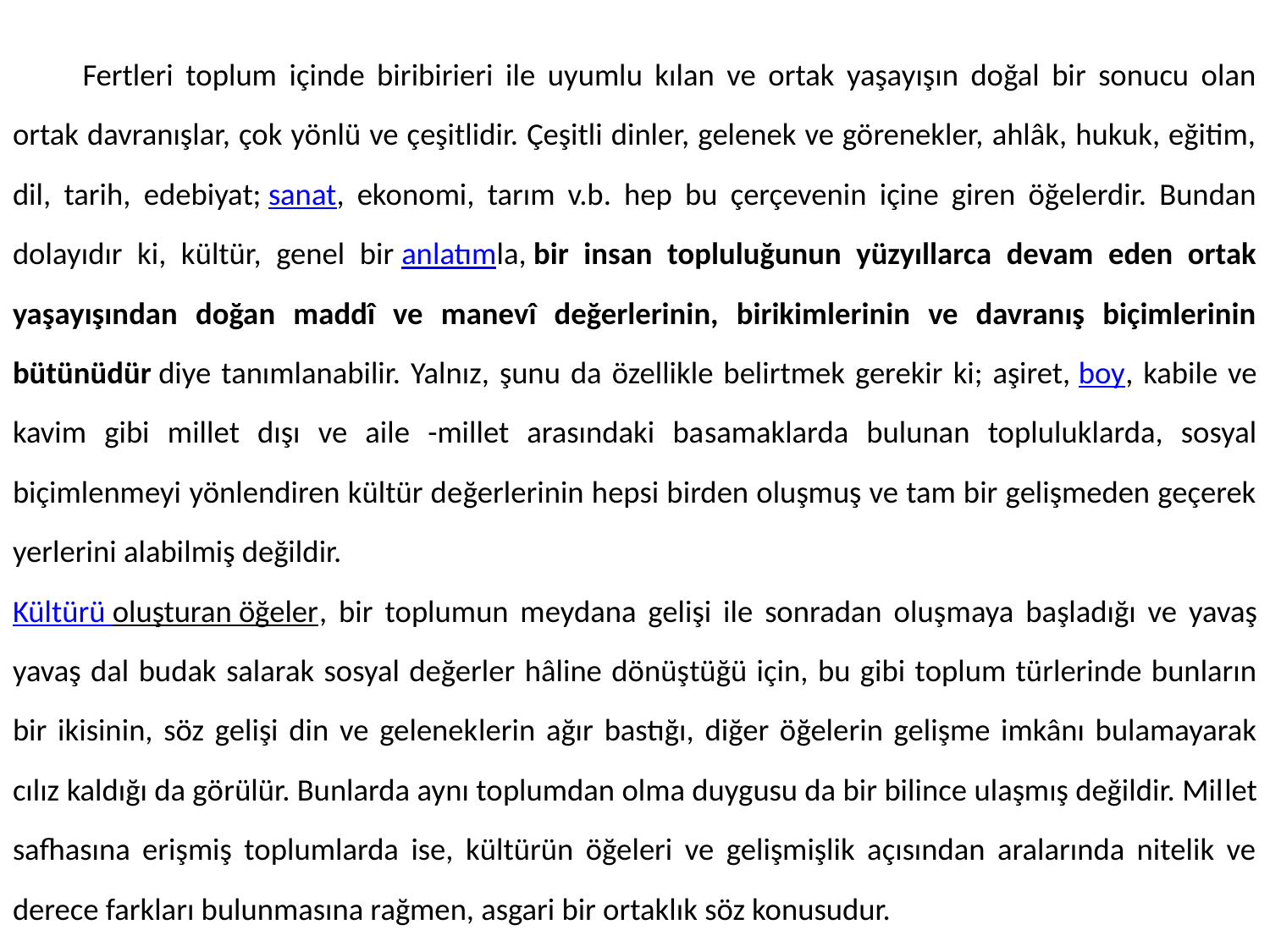

Fertleri toplum içinde biribirieri ile uyumlu kılan ve ortak yaşayışın doğal bir sonucu olan ortak davranışlar, çok yönlü ve çeşitlidir. Çeşitli dinler, gelenek ve görenekler, ahlâk, hukuk, eğitim, dil, tarih, edebiyat; sanat, ekonomi, tarım v.b. hep bu çerçevenin içine giren öğelerdir. Bundan dolayıdır ki, kültür, genel bir an­latımla, bir insan topluluğunun yüzyıllarca devam eden ortak yaşayışın­dan doğan maddî ve manevî değerlerinin, birikimlerinin ve davranış biçimlerinin bütünüdür diye tanımlanabilir. Yalnız, şunu da özellikle belirtmek gerekir ki; aşiret, boy, kabile ve kavim gibi millet dışı ve aile -millet arasındaki ba­samaklarda bulunan topluluklarda, sosyal biçimlenmeyi yönlendiren kültür de­ğerlerinin hepsi birden oluşmuş ve tam bir gelişmeden geçerek yerlerini alabilmiş değildir.
Kültürü oluşturan öğeler, bir toplumun meydana gelişi ile sonradan oluş­maya başladığı ve yavaş yavaş dal budak salarak sosyal değerler hâline dönüş­tüğü için, bu gibi toplum türlerinde bunların bir ikisinin, söz gelişi din ve gelenek­lerin ağır bastığı, diğer öğelerin gelişme imkânı bulamayarak cılız kaldığı da gö­rülür. Bunlarda aynı toplumdan olma duygusu da bir bilince ulaşmış değildir. Mil­let safhasına erişmiş toplumlarda ise, kültürün öğeleri ve gelişmişlik açısından aralarında nitelik ve derece farkları bulunmasına rağmen, asgari bir ortaklık söz konusudur.